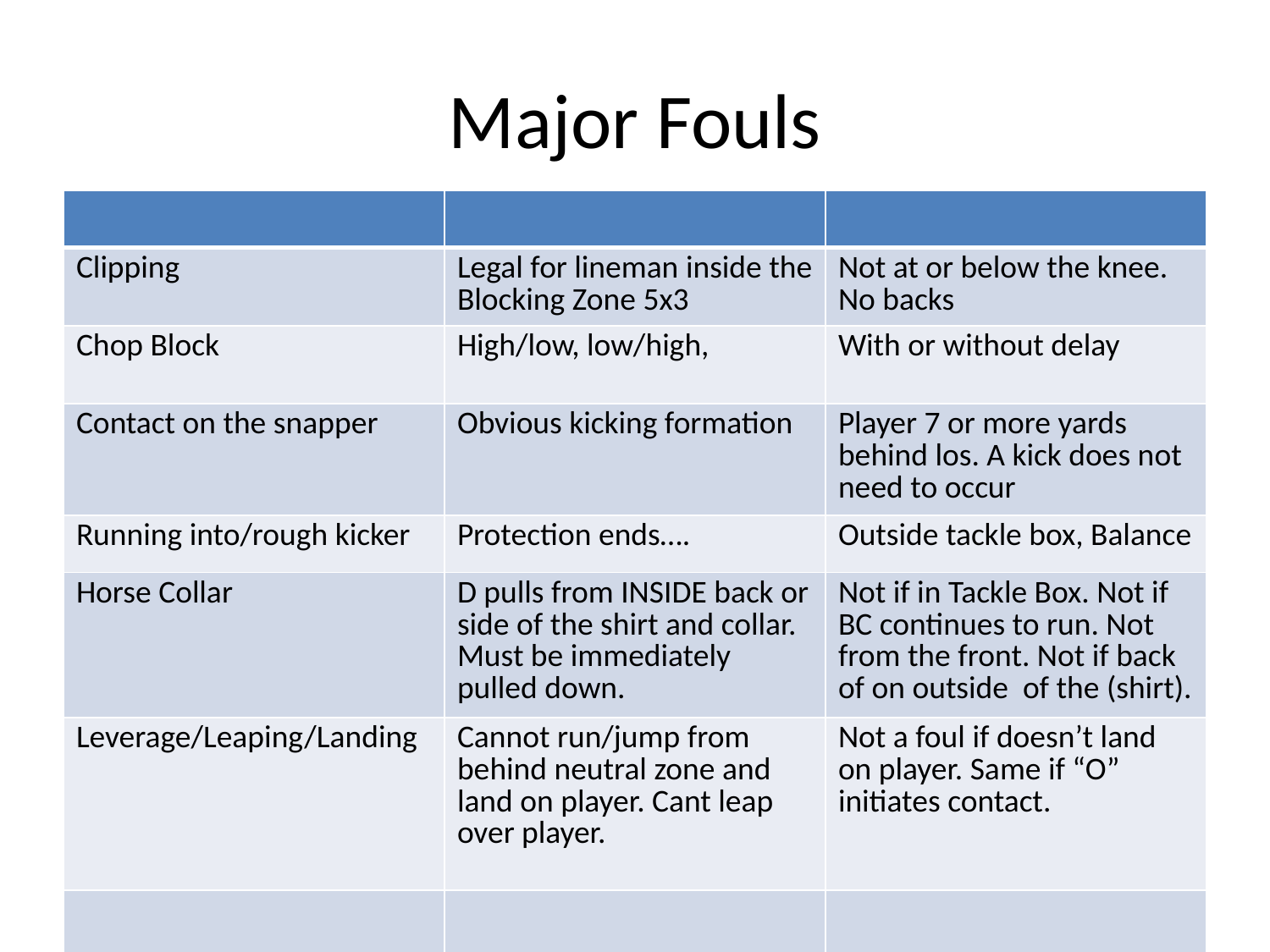

# Major Fouls
|  |  |  |
| --- | --- | --- |
| Clipping | Legal for lineman inside the Blocking Zone 5x3 | Not at or below the knee. No backs |
| Chop Block | High/low, low/high, | With or without delay |
| Contact on the snapper | Obvious kicking formation | Player 7 or more yards behind los. A kick does not need to occur |
| Running into/rough kicker | Protection ends…. | Outside tackle box, Balance |
| Horse Collar | D pulls from INSIDE back or side of the shirt and collar. Must be immediately pulled down. | Not if in Tackle Box. Not if BC continues to run. Not from the front. Not if back of on outside of the (shirt). |
| Leverage/Leaping/Landing | Cannot run/jump from behind neutral zone and land on player. Cant leap over player. | Not a foul if doesn’t land on player. Same if “O” initiates contact. |
|  |  |  |